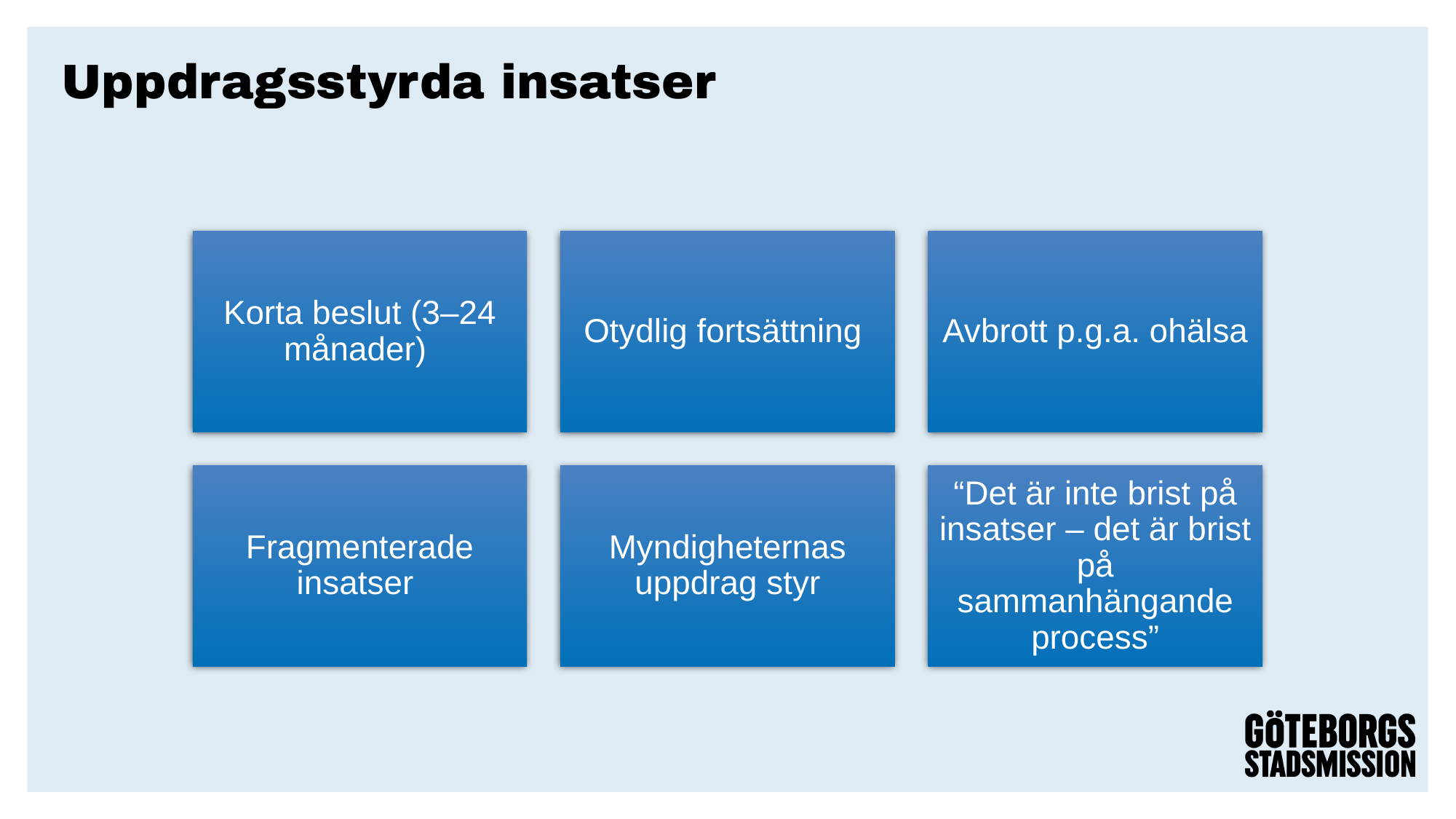

# Uppdragsstyrda insatser
Korta beslut (3–24 månader)
Otydlig fortsättning
Avbrott p.g.a. ohälsa
Fragmenterade insatser
Myndigheternas uppdrag styr
“Det är inte brist på insatser – det är brist på sammanhängande process”